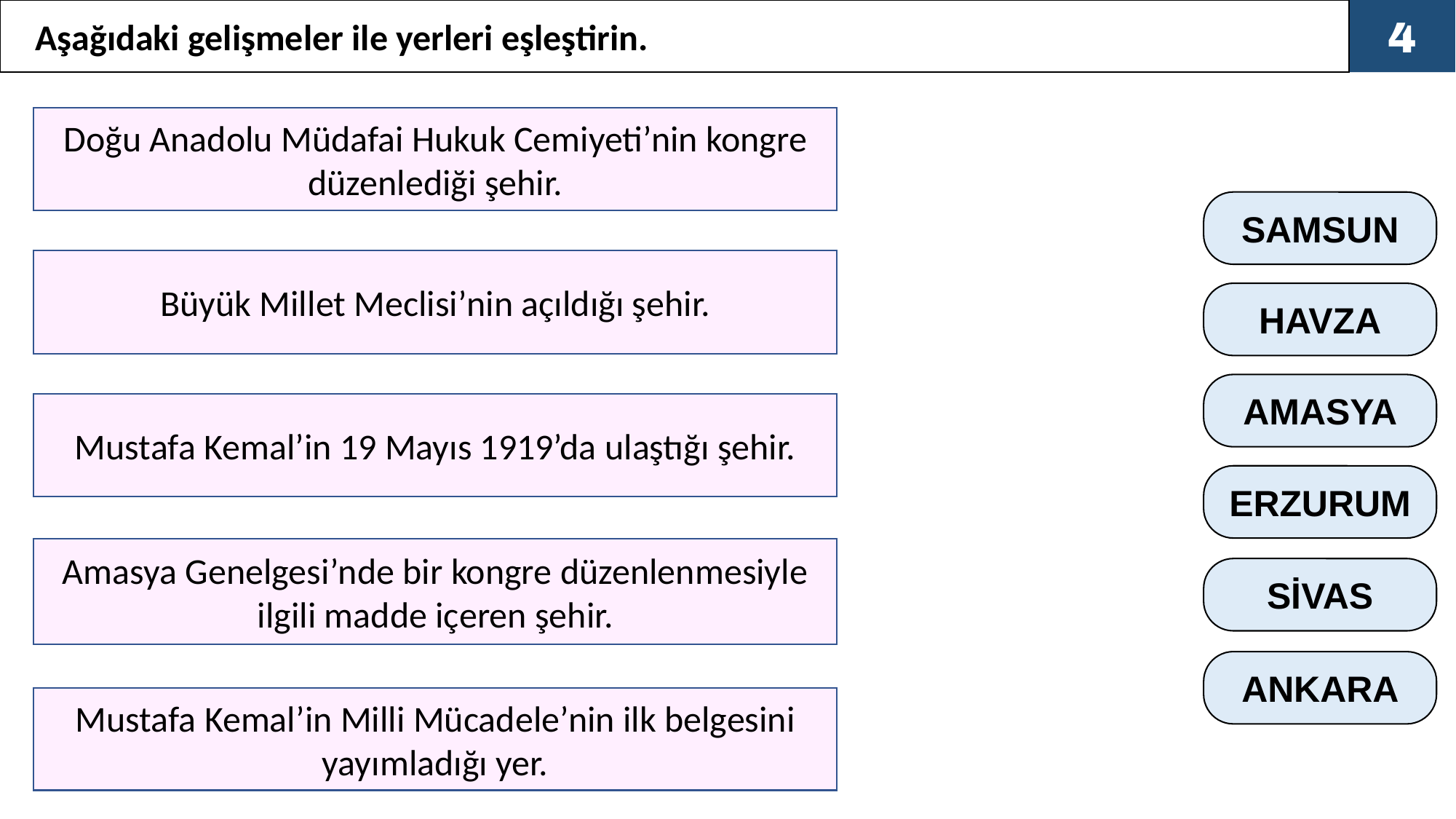

Aşağıdaki gelişmeler ile yerleri eşleştirin.
4
Doğu Anadolu Müdafai Hukuk Cemiyeti’nin kongre düzenlediği şehir.
SAMSUN
Büyük Millet Meclisi’nin açıldığı şehir.
HAVZA
AMASYA
Mustafa Kemal’in 19 Mayıs 1919’da ulaştığı şehir.
ERZURUM
Amasya Genelgesi’nde bir kongre düzenlenmesiyle ilgili madde içeren şehir.
SİVAS
ANKARA
Mustafa Kemal’in Milli Mücadele’nin ilk belgesini yayımladığı yer.